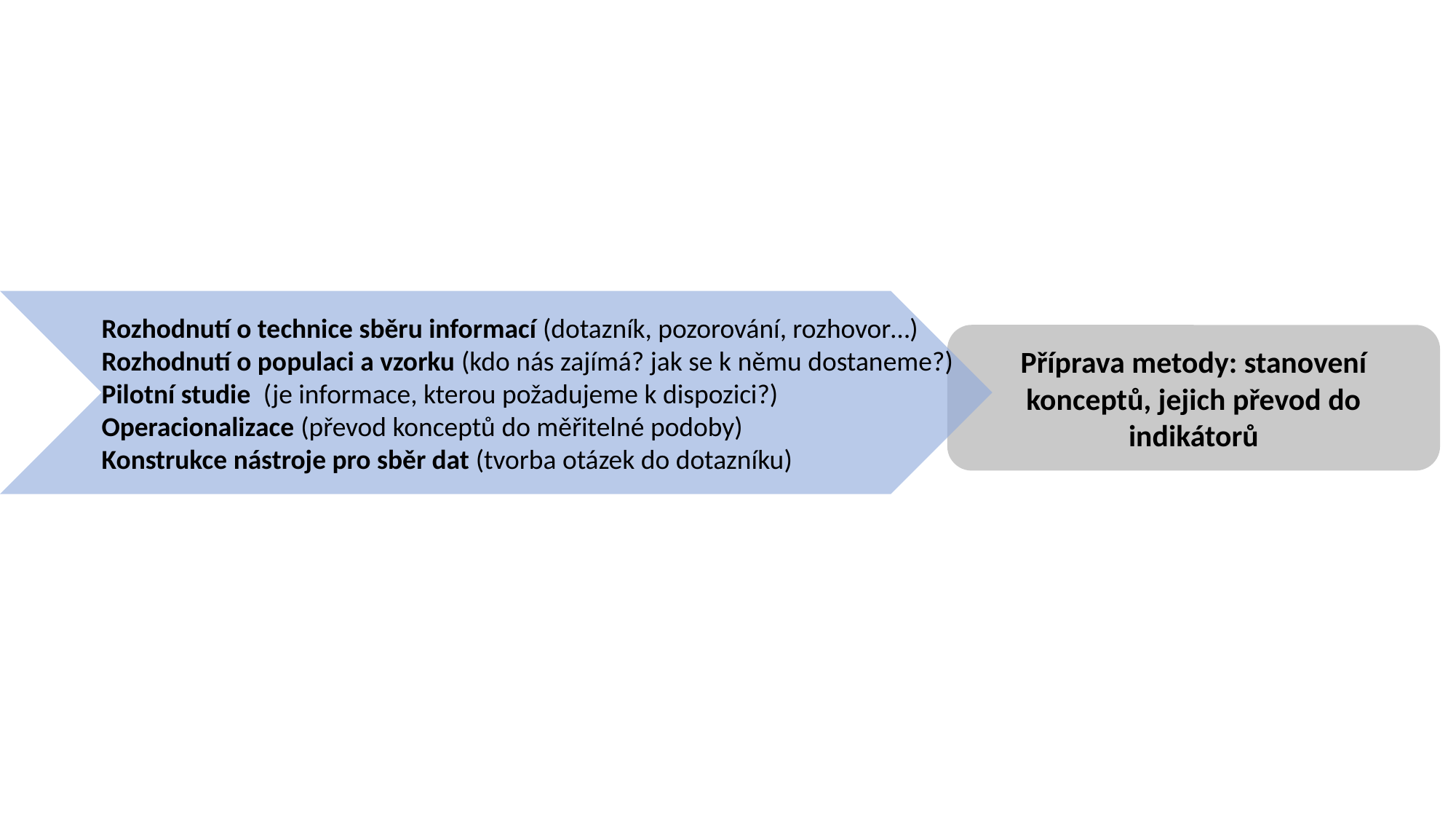

ETAPY VÝZKUMU PODROBNĚJI:
Rozhodnutí o technice sběru informací (dotazník, pozorování, rozhovor…)
Rozhodnutí o populaci a vzorku (kdo nás zajímá? jak se k němu dostaneme?)
Pilotní studie  (je informace, kterou požadujeme k dispozici?)
Operacionalizace (převod konceptů do měřitelné podoby)
Konstrukce nástroje pro sběr dat (tvorba otázek do dotazníku)
Příprava metody: stanovení konceptů, jejich převod do indikátorů